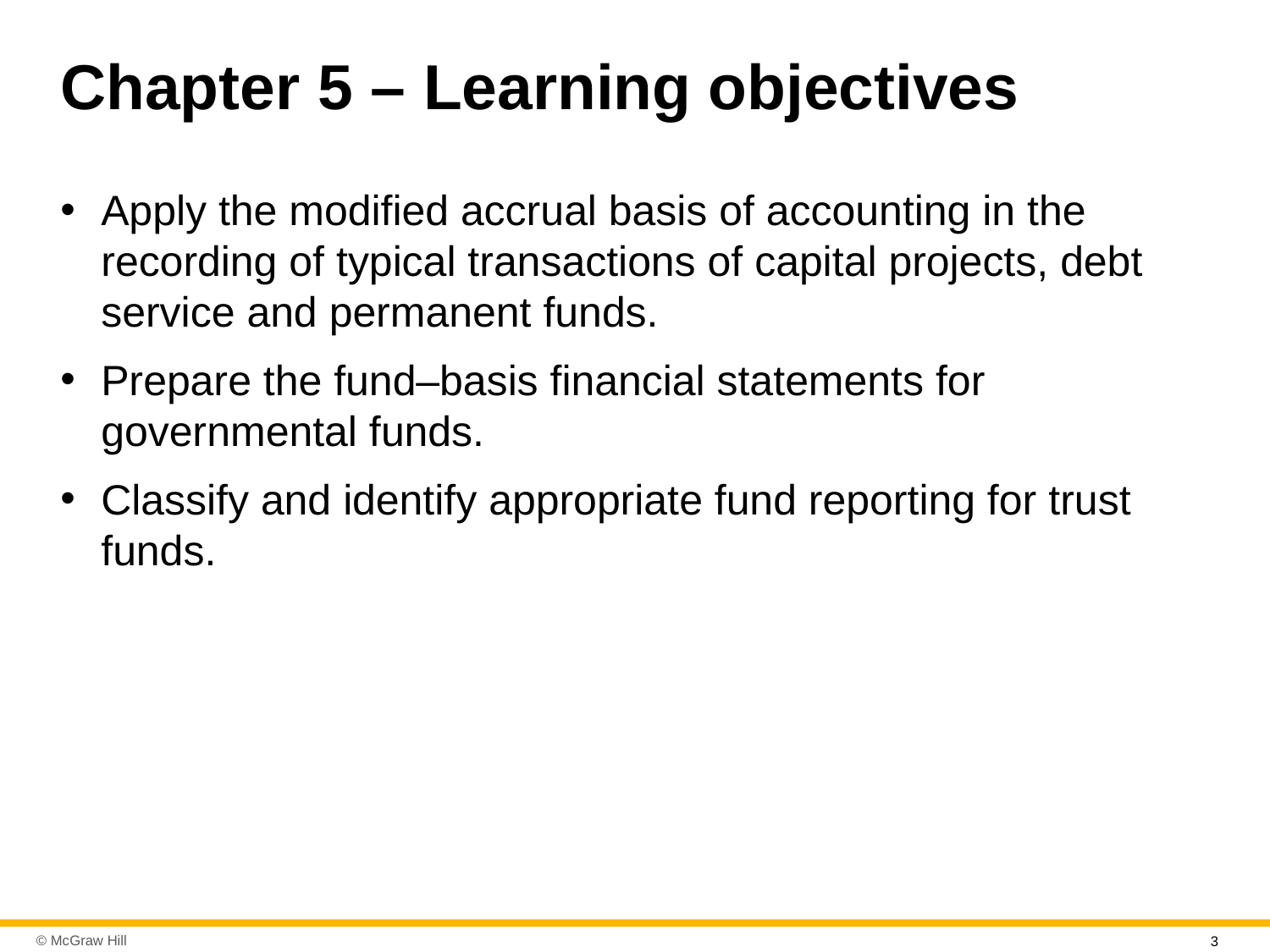

# Chapter 5 – Learning objectives
Apply the modified accrual basis of accounting in the recording of typical transactions of capital projects, debt service and permanent funds.
Prepare the fund–basis financial statements for governmental funds.
Classify and identify appropriate fund reporting for trust funds.
3